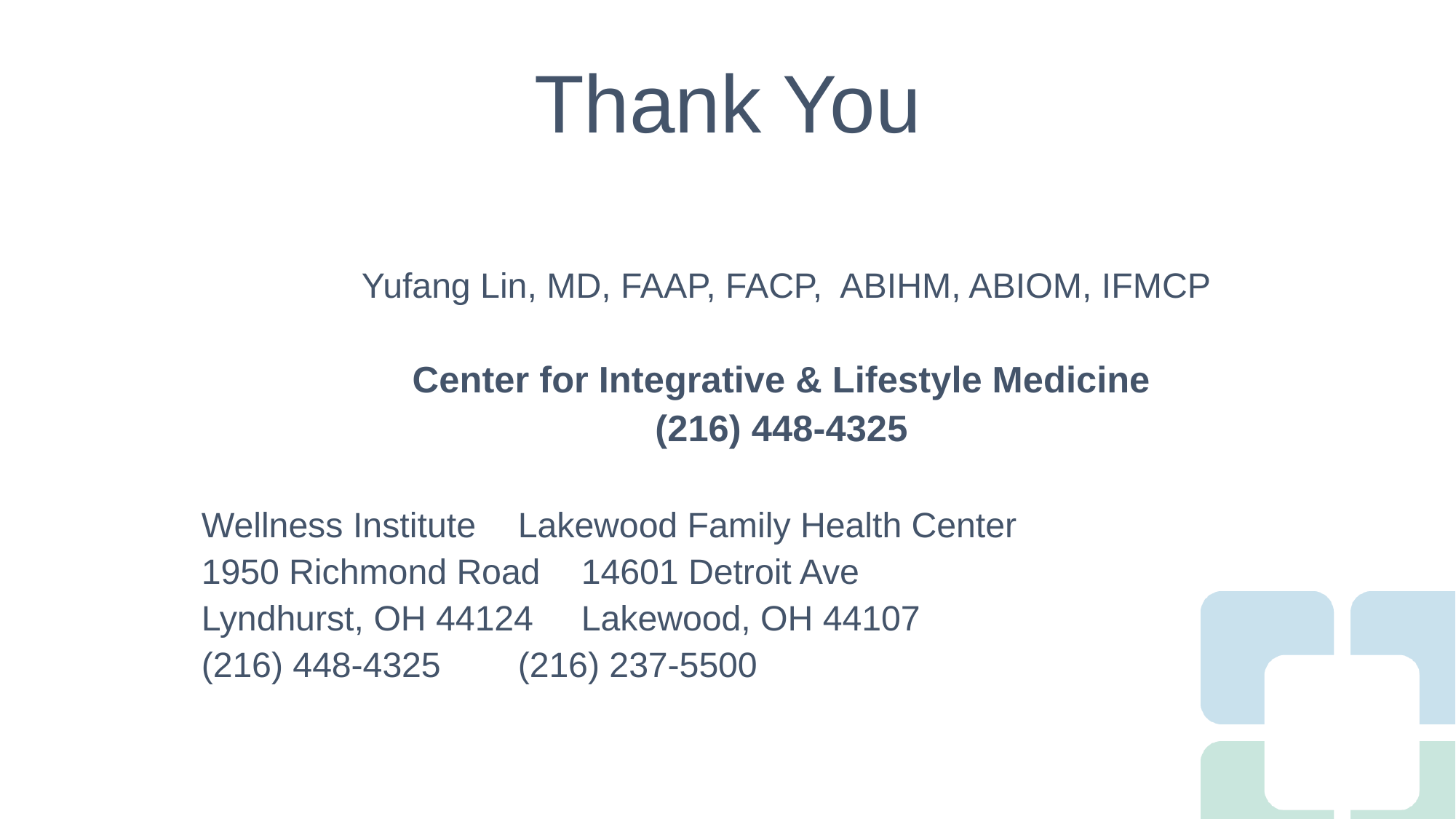

# Thank You
Yufang Lin, MD, FAAP, FACP,  ABIHM, ABIOM, IFMCP

Center for Integrative & Lifestyle Medicine
(216) 448-4325

	Wellness Institute 			Lakewood Family Health Center
	1950 Richmond Road 			14601 Detroit Ave
	Lyndhurst, OH 44124 			Lakewood, OH 44107
	(216) 448-4325 				(216) 237-5500